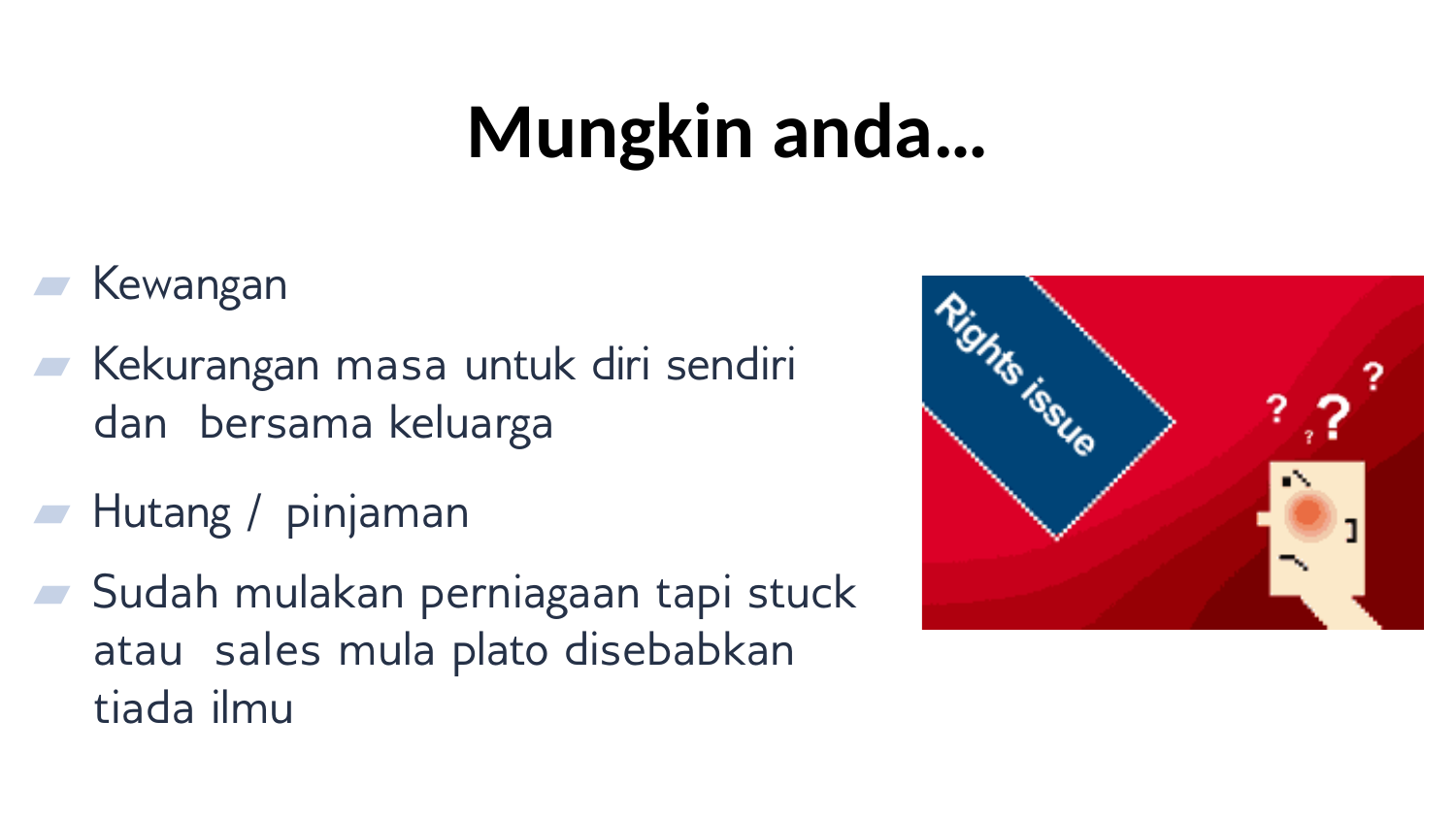

Mungkin anda…
▰ Kewangan
▰ Kekurangan masa untuk diri sendiri dan  bersama keluarga
▰ Hutang / pinjaman
▰ Sudah mulakan perniagaan tapi stuck atau  sales mula plato disebabkan tiada ilmu